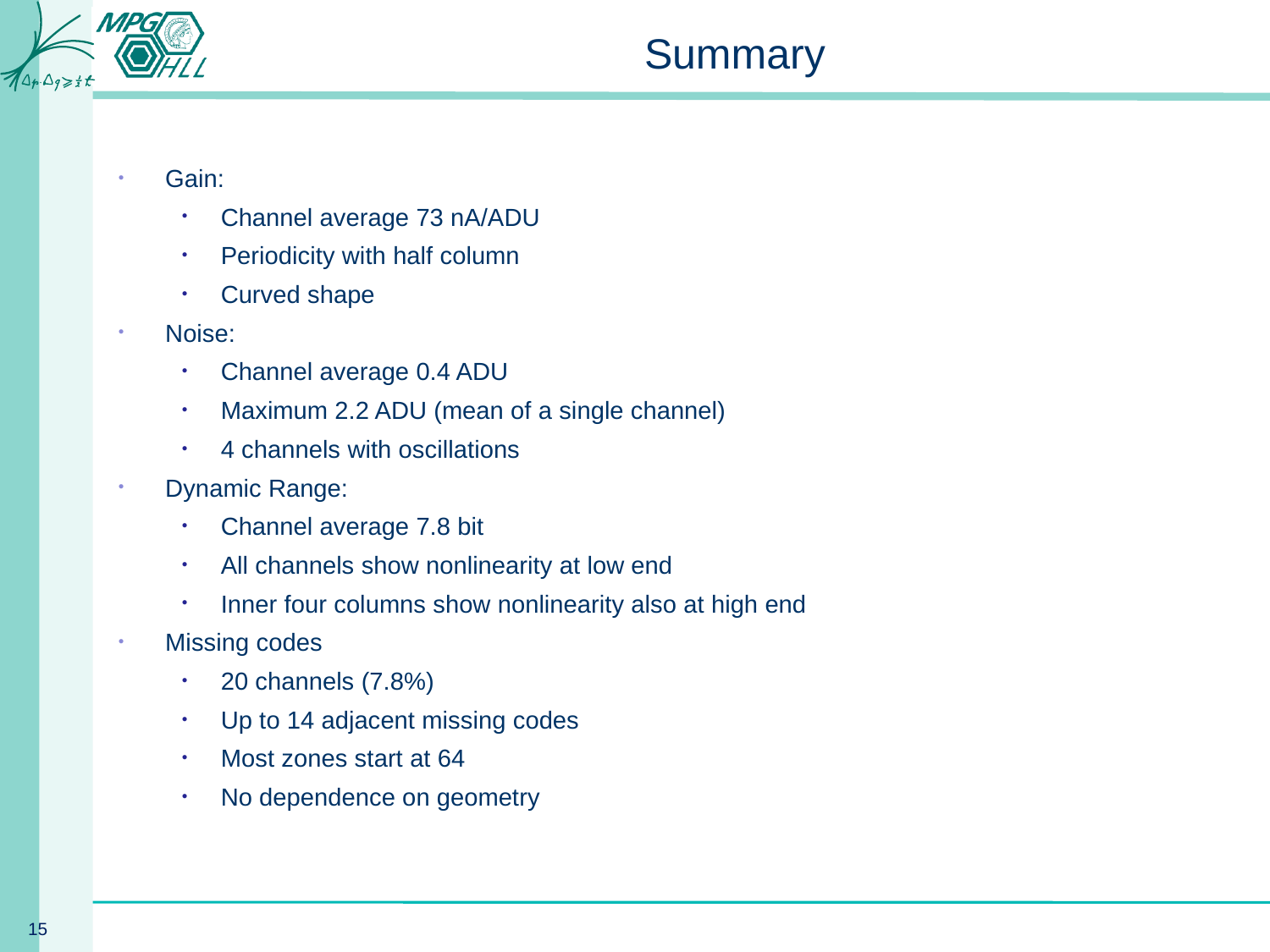

# Summary
Gain:
Channel average 73 nA/ADU
Periodicity with half column
Curved shape
Noise:
Channel average 0.4 ADU
Maximum 2.2 ADU (mean of a single channel)
4 channels with oscillations
Dynamic Range:
Channel average 7.8 bit
All channels show nonlinearity at low end
Inner four columns show nonlinearity also at high end
Missing codes
20 channels (7.8%)
Up to 14 adjacent missing codes
Most zones start at 64
No dependence on geometry